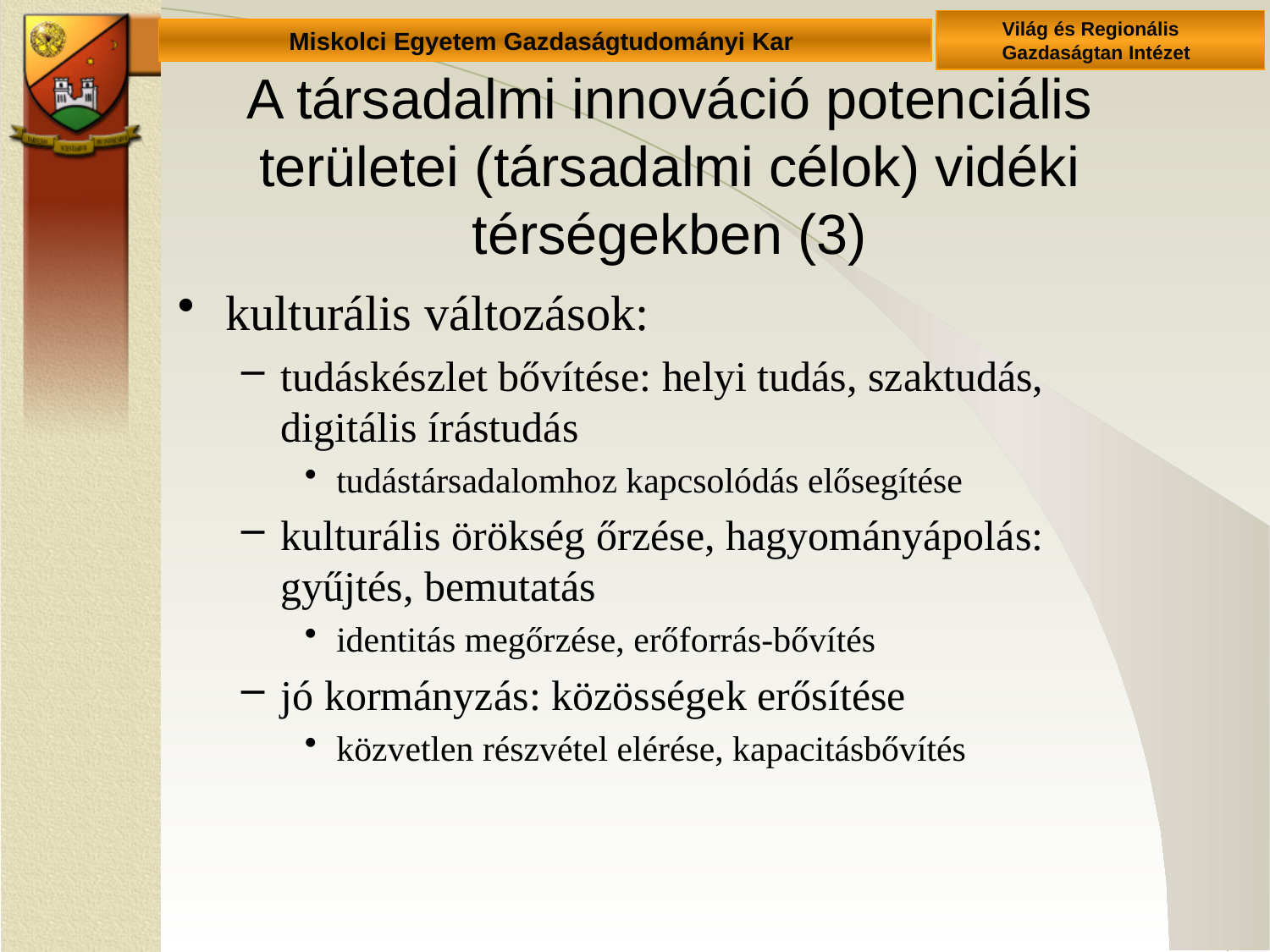

# A társadalmi innováció potenciális területei (társadalmi célok) vidéki térségekben (3)
kulturális változások:
tudáskészlet bővítése: helyi tudás, szaktudás, digitális írástudás
tudástársadalomhoz kapcsolódás elősegítése
kulturális örökség őrzése, hagyományápolás:   gyűjtés, bemutatás
identitás megőrzése, erőforrás-bővítés
jó kormányzás: közösségek erősítése
közvetlen részvétel elérése, kapacitásbővítés